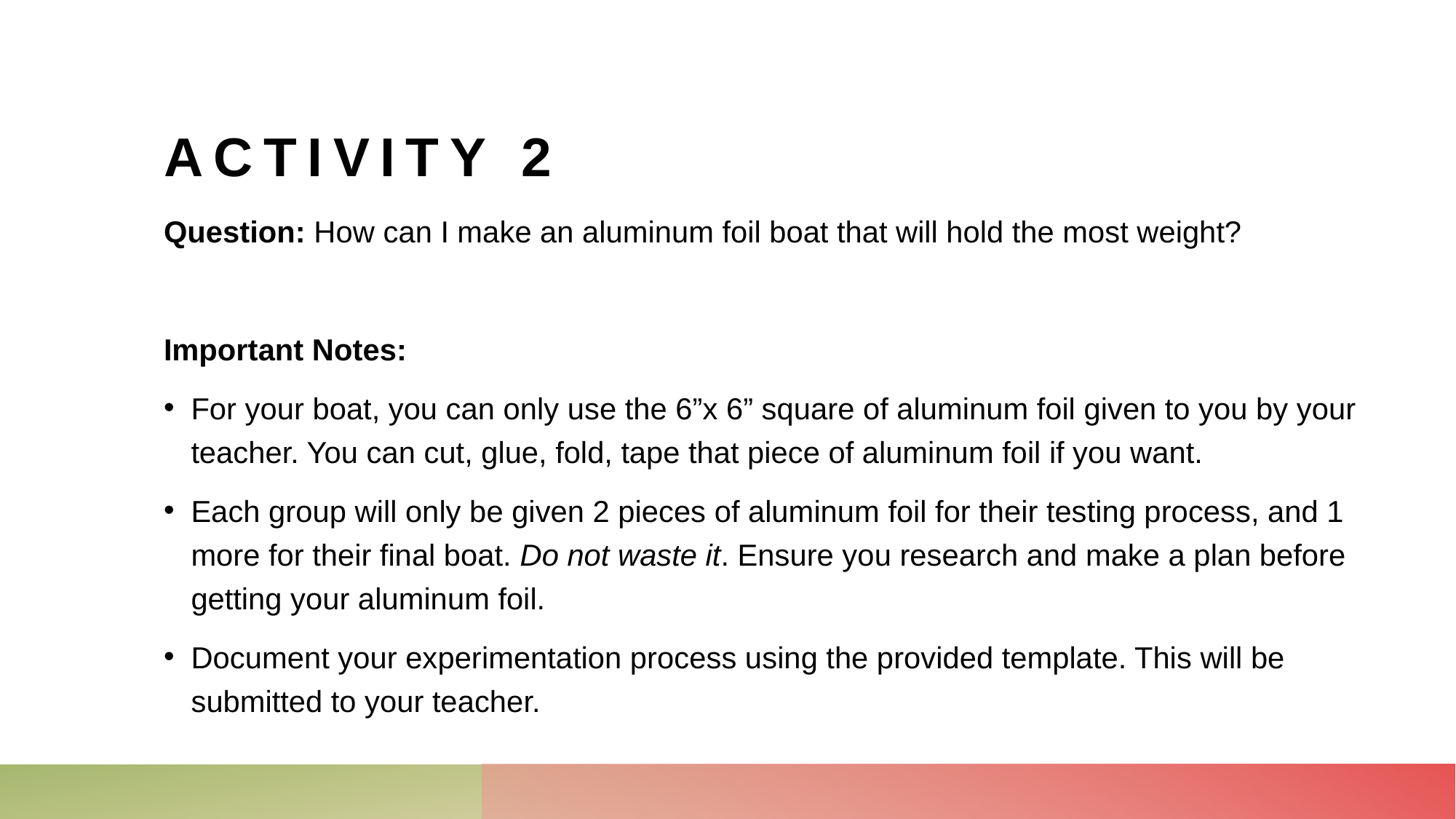

# Activity 2
Question: How can I make an aluminum foil boat that will hold the most weight?

Important Notes:
For your boat, you can only use the 6”x 6” square of aluminum foil given to you by your teacher. You can cut, glue, fold, tape that piece of aluminum foil if you want.
Each group will only be given 2 pieces of aluminum foil for their testing process, and 1 more for their final boat. Do not waste it. Ensure you research and make a plan before getting your aluminum foil.
Document your experimentation process using the provided template. This will be submitted to your teacher.